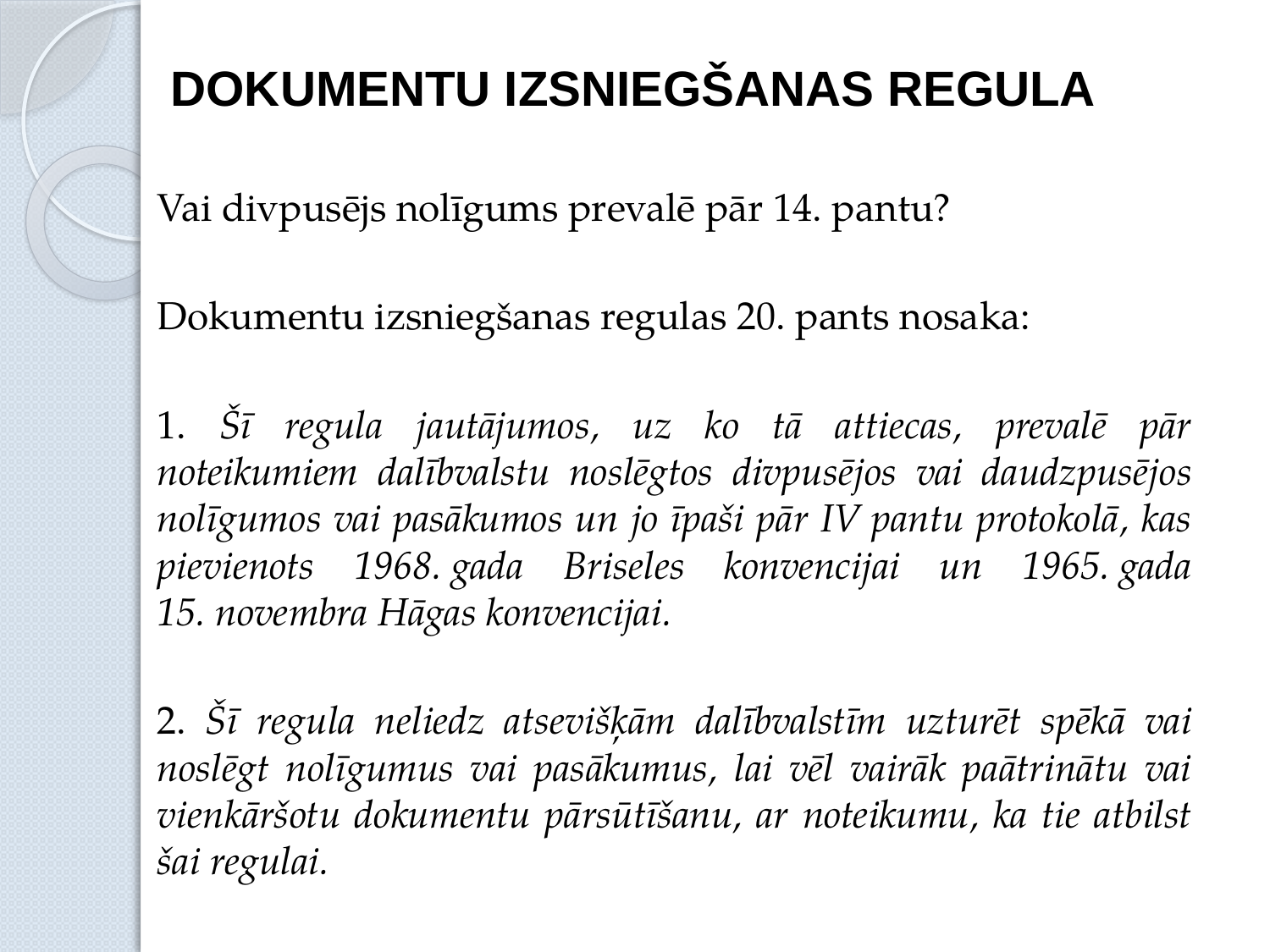

DOKUMENTU IZSNIEGŠANAS REGULA
Vai divpusējs nolīgums prevalē pār 14. pantu?

Dokumentu izsniegšanas regulas 20. pants nosaka:

1. Šī regula jautājumos, uz ko tā attiecas, prevalē pār noteikumiem dalībvalstu noslēgtos divpusējos vai daudzpusējos nolīgumos vai pasākumos un jo īpaši pār IV pantu protokolā, kas pievienots 1968. gada Briseles konvencijai un 1965. gada 15. novembra Hāgas konvencijai.

2. Šī regula neliedz atsevišķām dalībvalstīm uzturēt spēkā vai noslēgt nolīgumus vai pasākumus, lai vēl vairāk paātrinātu vai vienkāršotu dokumentu pārsūtīšanu, ar noteikumu, ka tie atbilst šai regulai.